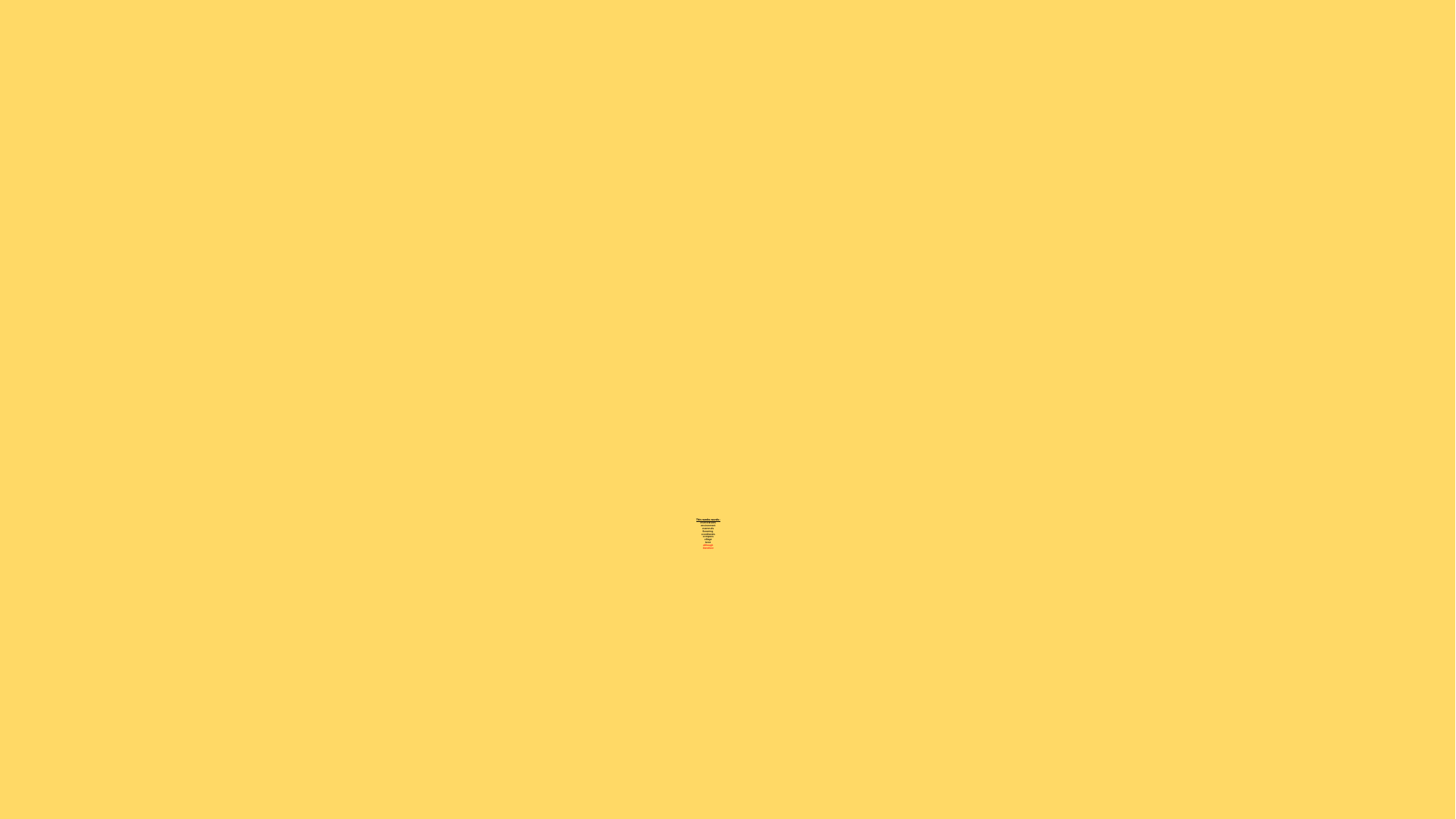

# This weeks words: invertebrates environment mammals flowering coordinates compass village town although therefore